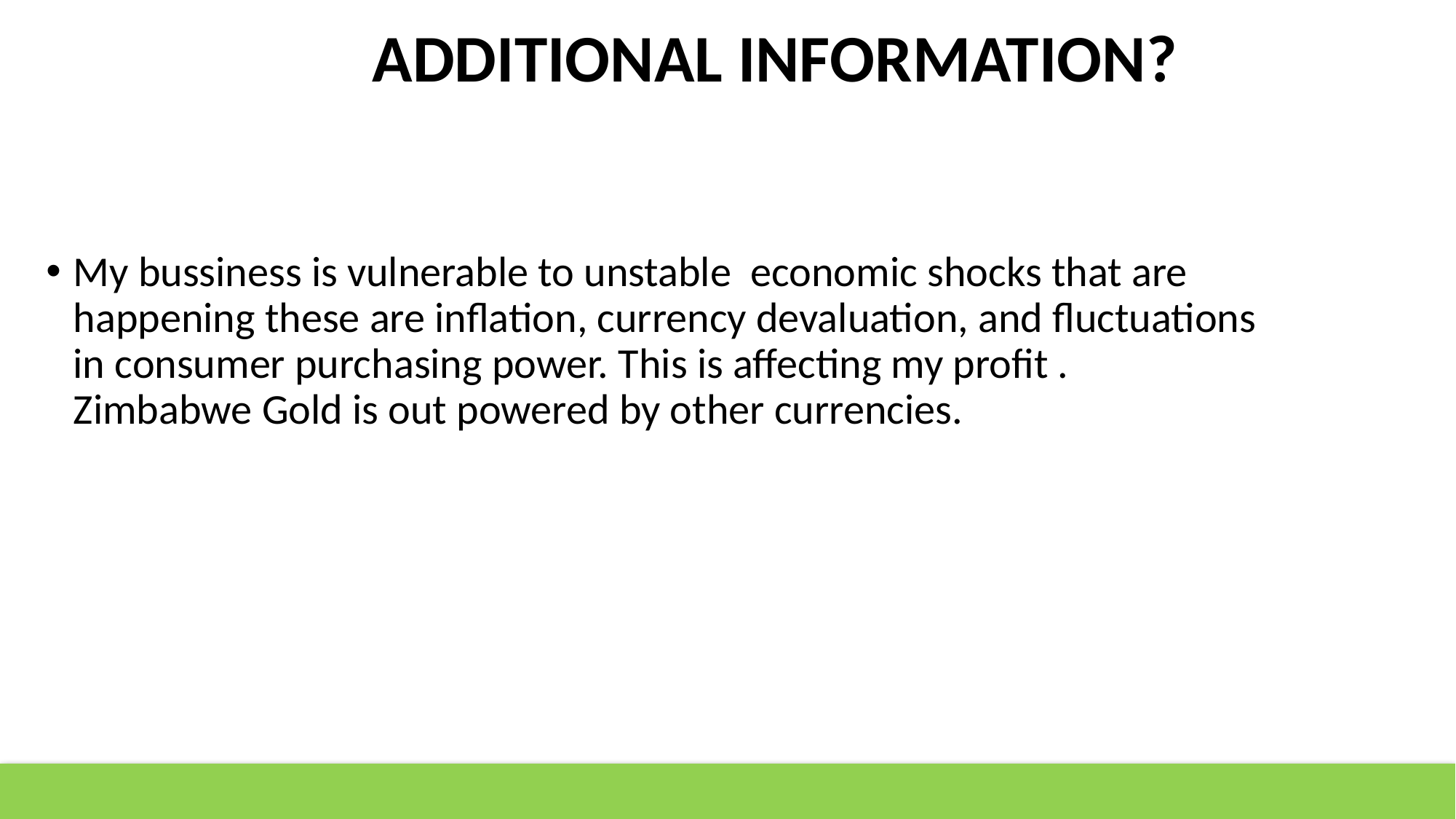

# ADDITIONAL INFORMATION?

My bussiness is vulnerable to unstable  economic shocks that are happening these are inflation, currency devaluation, and fluctuations in consumer purchasing power. This is affecting my profit . Zimbabwe Gold is out powered by other currencies.